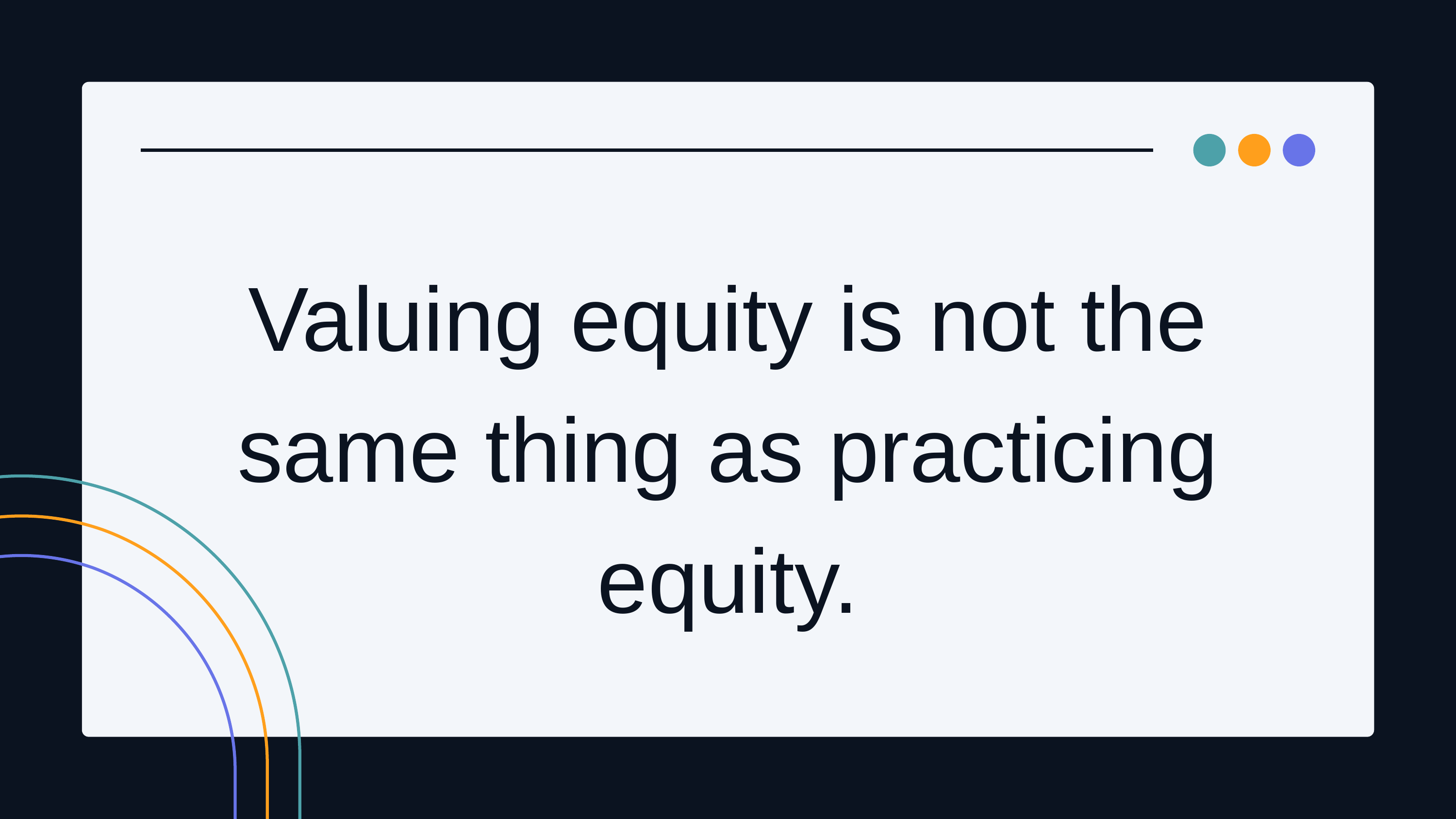

Valuing equity is not the same thing as practicing equity.